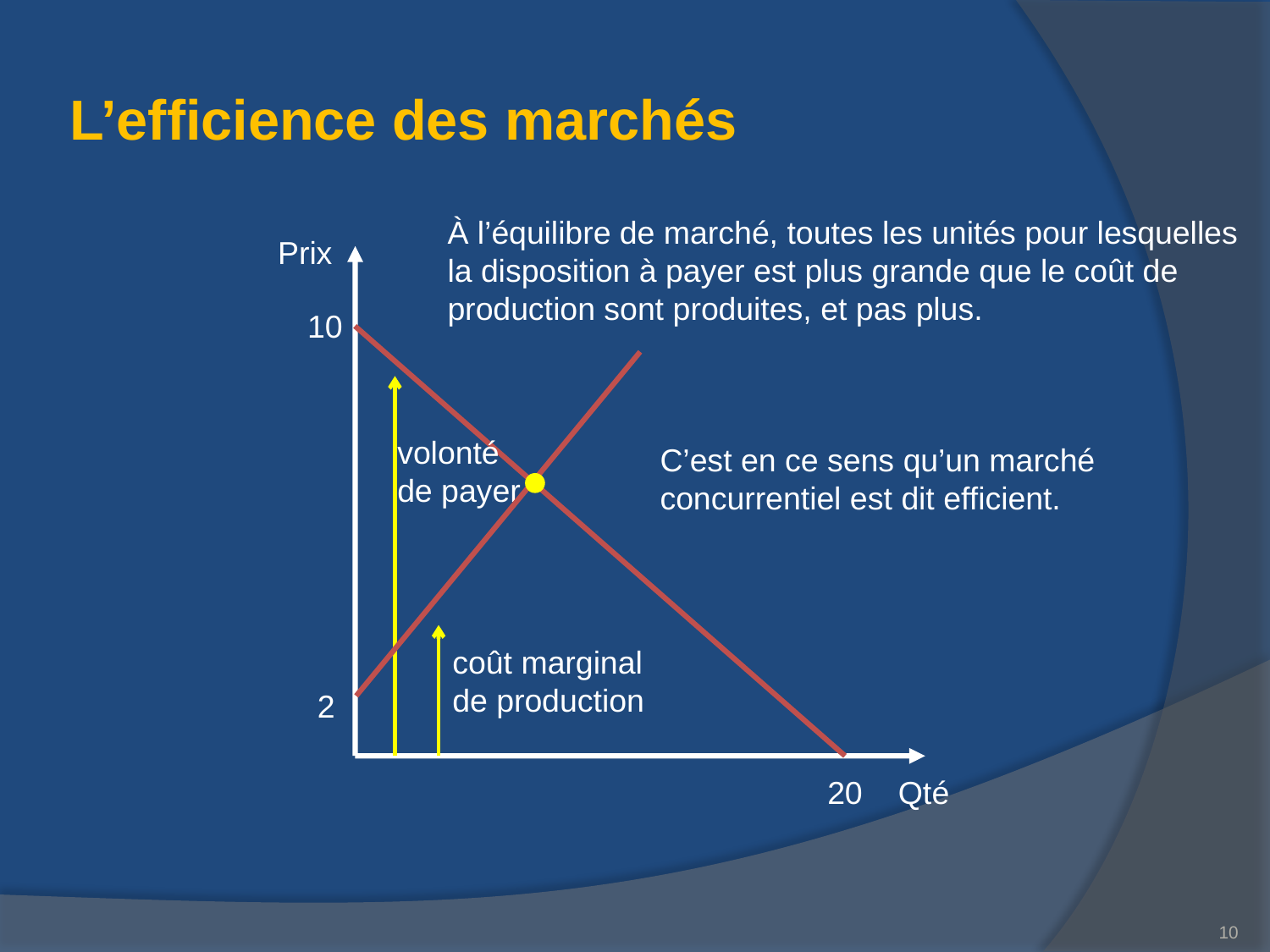

# L’efficience des marchés
À l’équilibre de marché, toutes les unités pour lesquelles la disposition à payer est plus grande que le coût de production sont produites, et pas plus.
Prix

10
volonté de payer
C’est en ce sens qu’un marché concurrentiel est dit efficient.

coût marginal de production
2

20
Qté
10